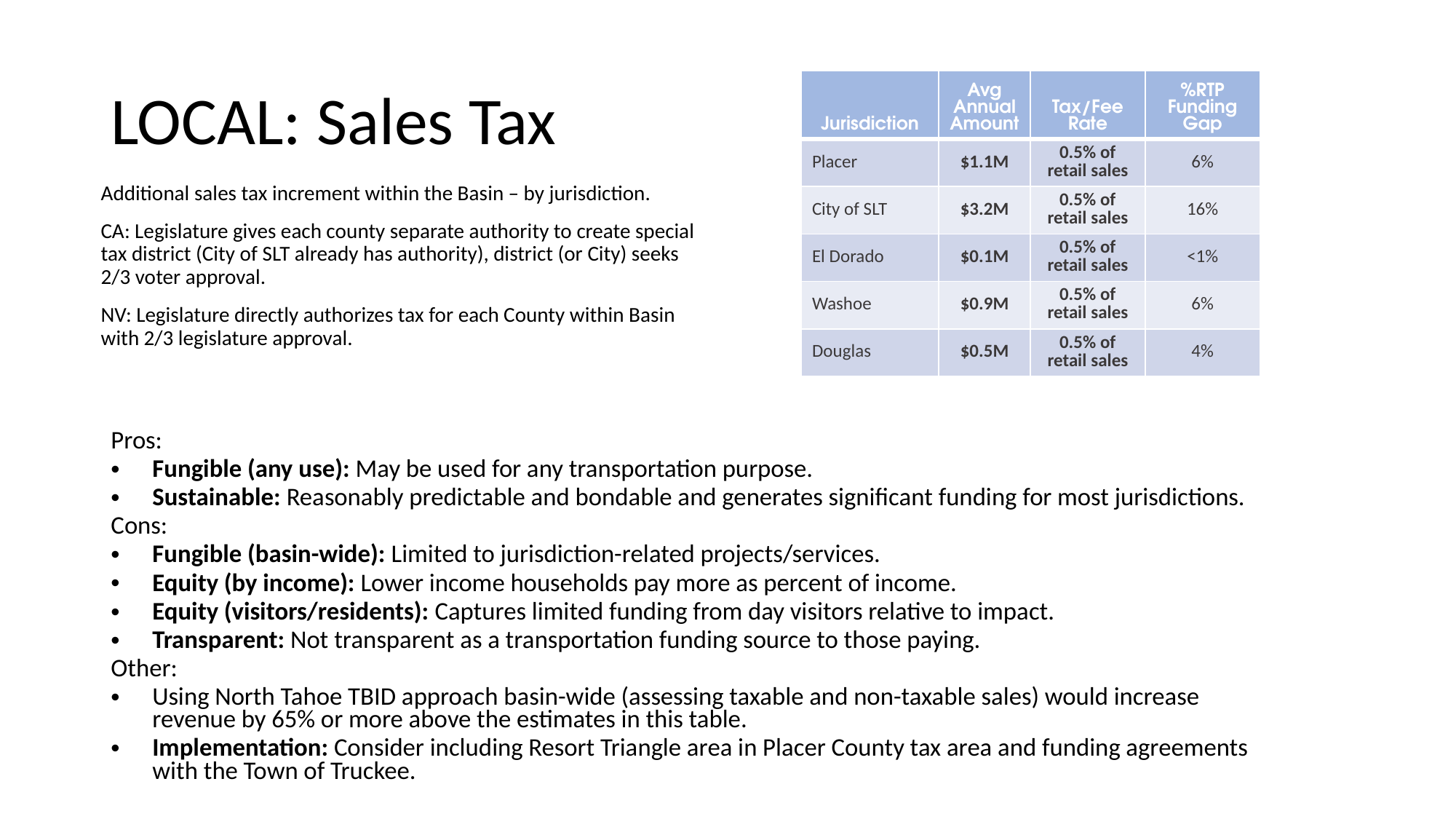

# LOCAL: Sales Tax
| Jurisdiction | Avg Annual Amount | Tax/Fee Rate | %RTP Funding Gap |
| --- | --- | --- | --- |
| Placer | $1.1M | 0.5% of retail sales | 6% |
| City of SLT | $3.2M | 0.5% of retail sales | 16% |
| El Dorado | $0.1M | 0.5% of retail sales | <1% |
| Washoe | $0.9M | 0.5% of retail sales | 6% |
| Douglas | $0.5M | 0.5% of retail sales | 4% |
Additional sales tax increment within the Basin – by jurisdiction.
CA: Legislature gives each county separate authority to create special tax district (City of SLT already has authority), district (or City) seeks 2/3 voter approval.
NV: Legislature directly authorizes tax for each County within Basin with 2/3 legislature approval.
Pros:
Fungible (any use): May be used for any transportation purpose.
Sustainable: Reasonably predictable and bondable and generates significant funding for most jurisdictions.
Cons:
Fungible (basin-wide): Limited to jurisdiction-related projects/services.
Equity (by income): Lower income households pay more as percent of income.
Equity (visitors/residents): Captures limited funding from day visitors relative to impact.
Transparent: Not transparent as a transportation funding source to those paying.
Other:
Using North Tahoe TBID approach basin-wide (assessing taxable and non-taxable sales) would increase revenue by 65% or more above the estimates in this table.
Implementation: Consider including Resort Triangle area in Placer County tax area and funding agreements with the Town of Truckee.